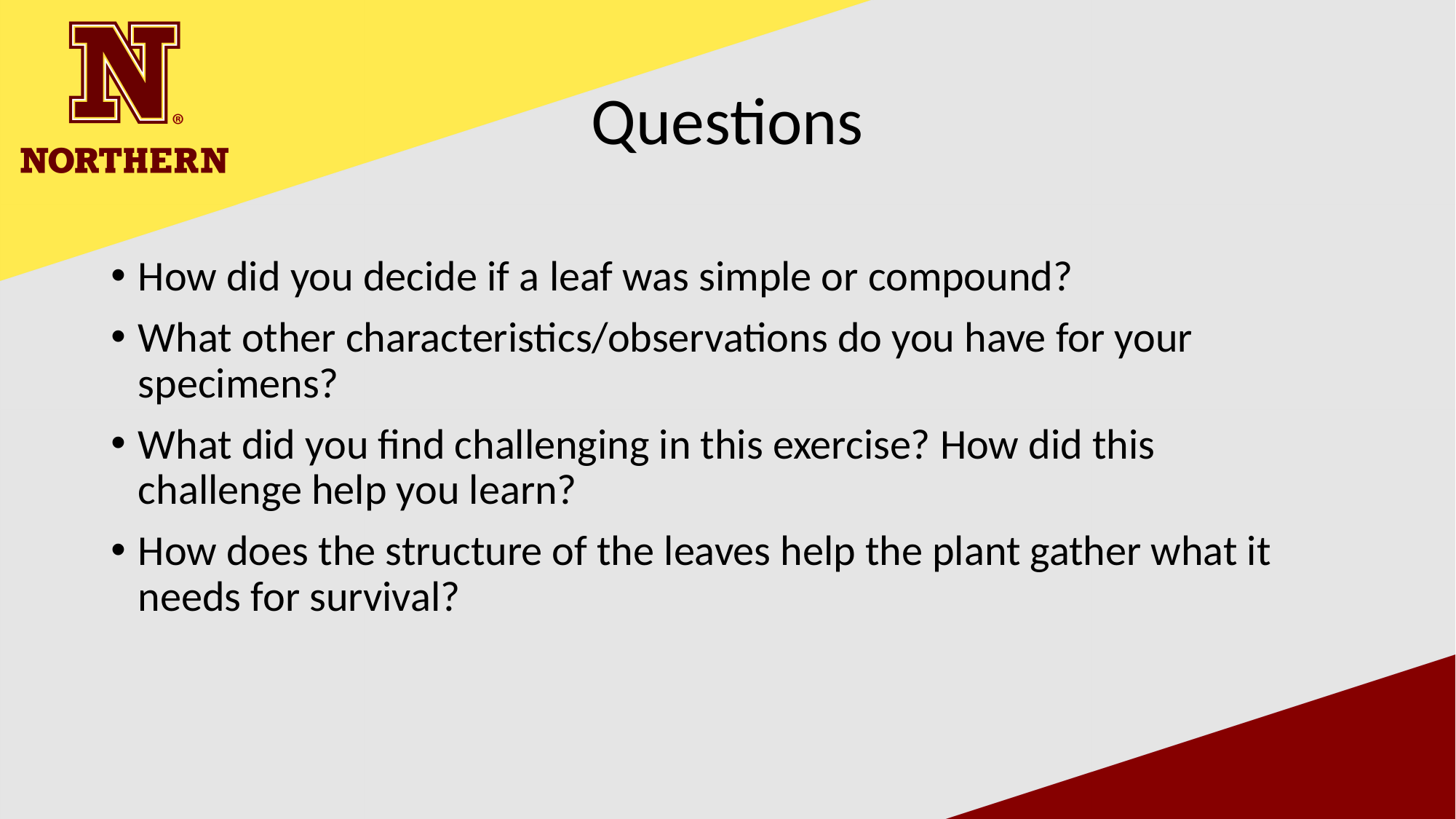

# Questions
How did you decide if a leaf was simple or compound?
What other characteristics/observations do you have for your specimens?
What did you find challenging in this exercise? How did this challenge help you learn?
How does the structure of the leaves help the plant gather what it needs for survival?